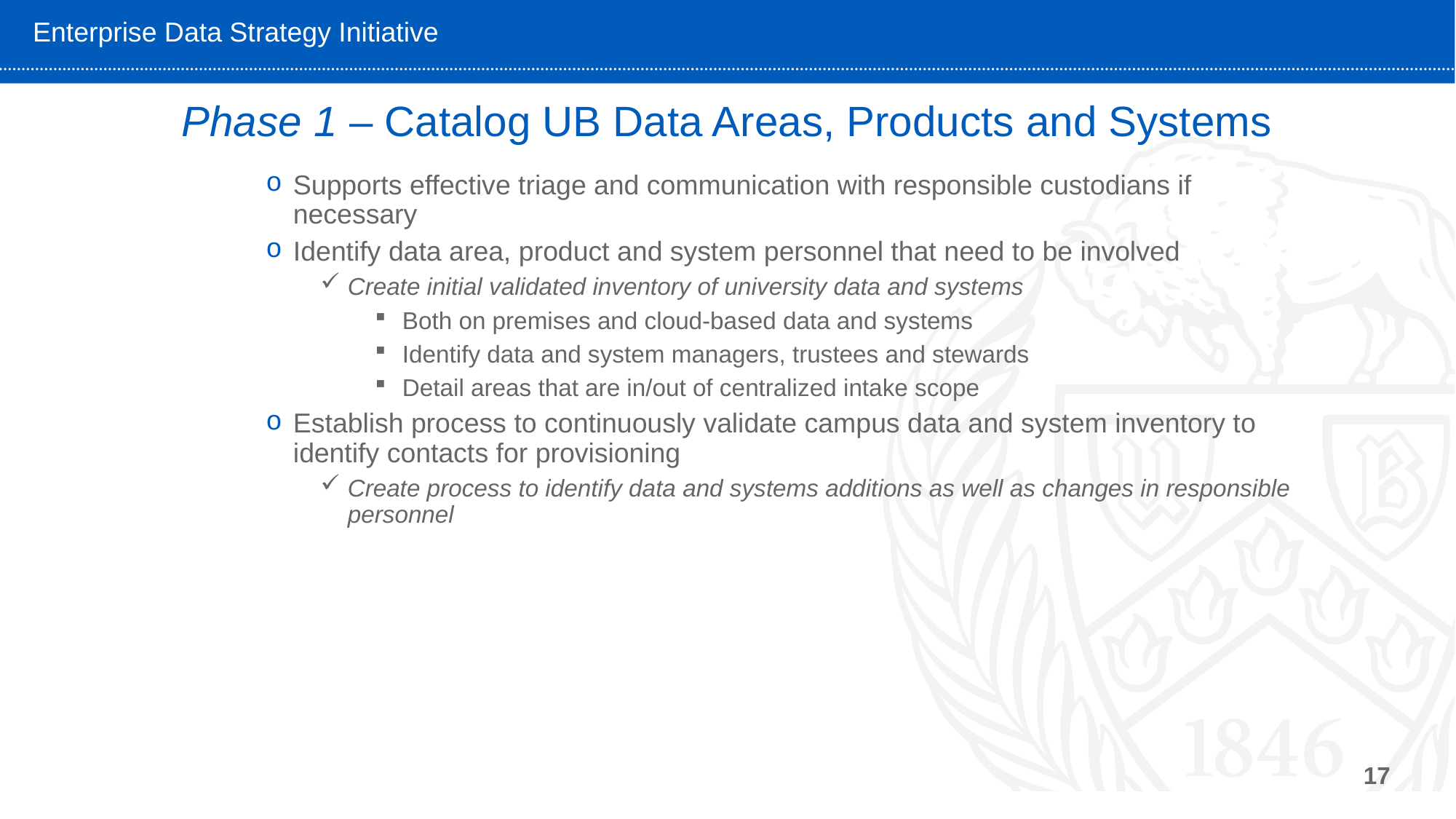

# Phase 1 – Catalog UB Data Areas, Products and Systems
Supports effective triage and communication with responsible custodians if necessary
Identify data area, product and system personnel that need to be involved
Create initial validated inventory of university data and systems
Both on premises and cloud-based data and systems
Identify data and system managers, trustees and stewards
Detail areas that are in/out of centralized intake scope
Establish process to continuously validate campus data and system inventory to identify contacts for provisioning
Create process to identify data and systems additions as well as changes in responsible personnel